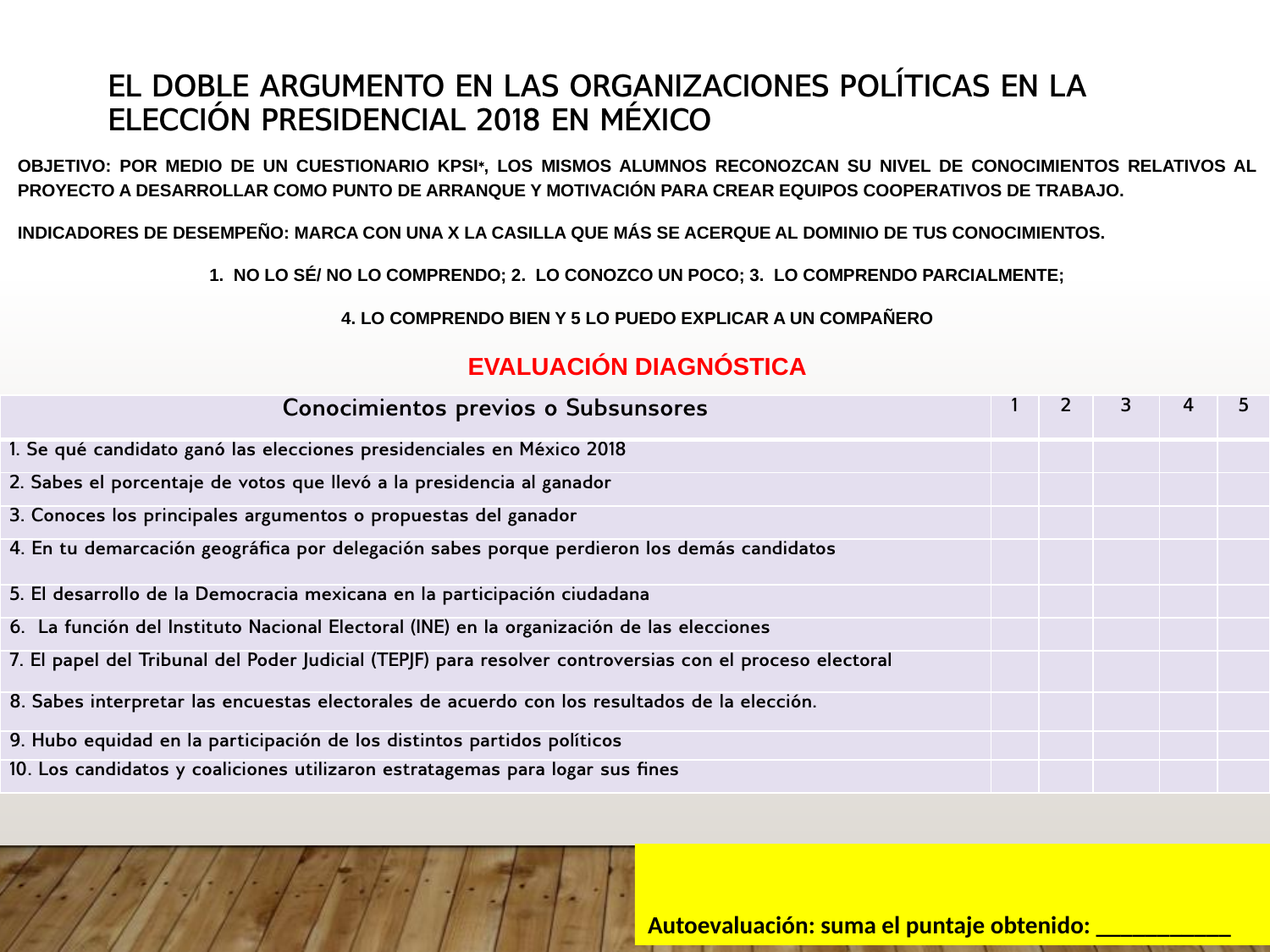

# El doble argumento en las organizaciones políticas en la elección presidencial 2018 en México
Objetivo: por medio de un cuestionario KPSI∗, los mismos alumnos reconozcan su nivel de conocimientos relativos al proyecto a desarrollar como punto de arranque y motivación para crear equipos cooperativos de trabajo.
Indicadores de desempeño: Marca con una X la casilla que más se acerque al dominio de tus conocimientos.
1.  no lo sé/ no lo comprendo; 2.  lo conozco un poco; 3.  lo comprendo parcialmente;
4. lo comprendo bien y 5 lo puedo explicar a un compañero
Evaluación Diagnóstica
| Conocimientos previos o Subsunsores | 1 | 2 | 3 | 4 | 5 |
| --- | --- | --- | --- | --- | --- |
| 1. Se qué candidato ganó las elecciones presidenciales en México 2018 |  |  |  |  |  |
| 2. Sabes el porcentaje de votos que llevó a la presidencia al ganador |  |  |  |  |  |
| 3. Conoces los principales argumentos o propuestas del ganador |  |  |  |  |  |
| 4. En tu demarcación geográfica por delegación sabes porque perdieron los demás candidatos |  |  |  |  |  |
| 5. El desarrollo de la Democracia mexicana en la participación ciudadana |  |  |  |  |  |
| 6. La función del Instituto Nacional Electoral (INE) en la organización de las elecciones |  |  |  |  |  |
| 7. El papel del Tribunal del Poder Judicial (TEPJF) para resolver controversias con el proceso electoral |  |  |  |  |  |
| 8. Sabes interpretar las encuestas electorales de acuerdo con los resultados de la elección. |  |  |  |  |  |
| 9. Hubo equidad en la participación de los distintos partidos políticos |  |  |  |  |  |
| 10. Los candidatos y coaliciones utilizaron estratagemas para logar sus fines |  |  |  |  |  |

Autoevaluación: suma el puntaje obtenido: ___________